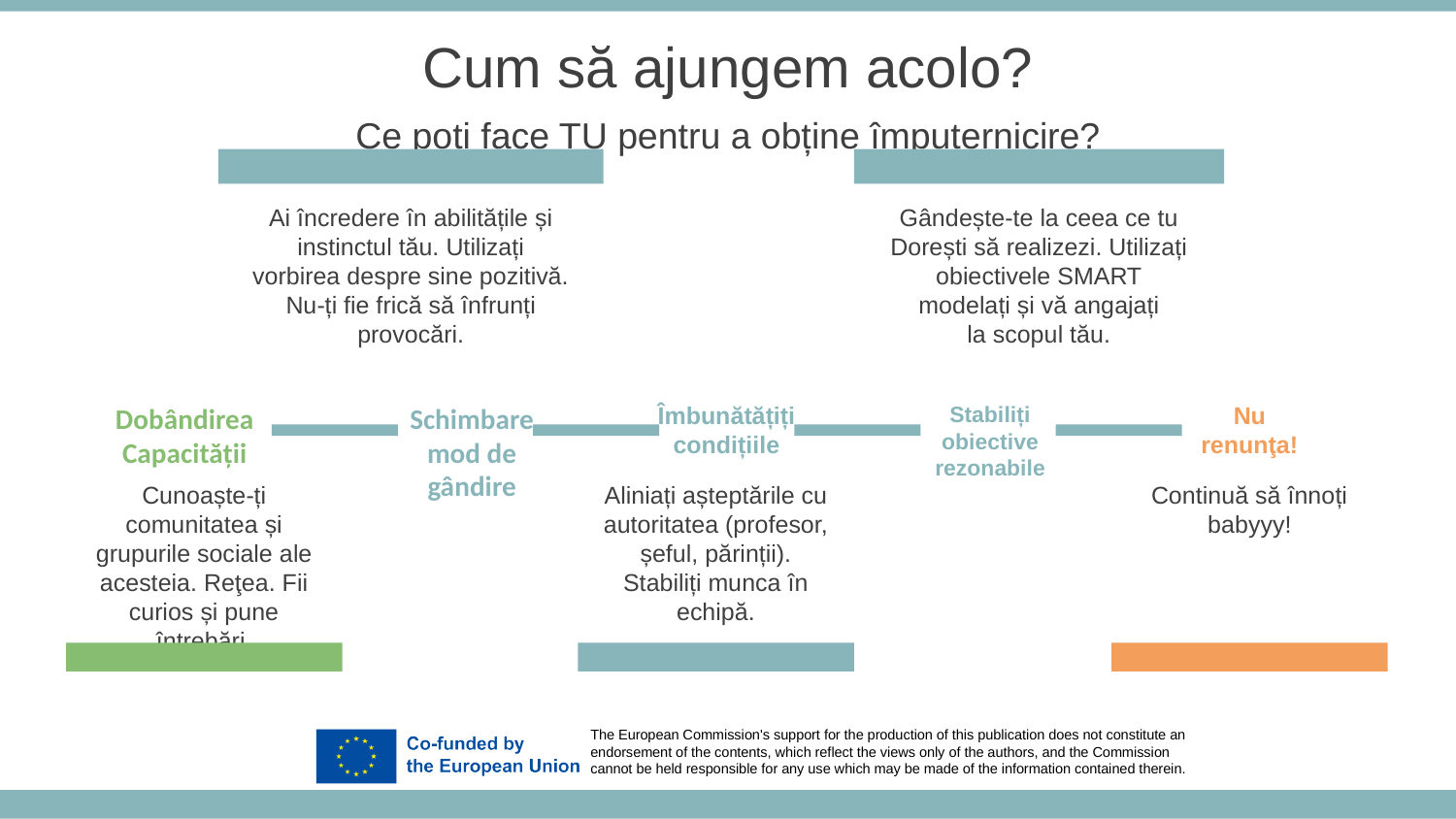

Cum să ajungem acolo?
Ce poți face TU pentru a obține împuternicire?

Gândește-te la ceea ce tu
Dorești să realizezi. Utilizați
obiectivele SMART
modelați și vă angajați
la scopul tău.

Ai încredere în abilitățile și instinctul tău. Utilizați
vorbirea despre sine pozitivă. Nu-ți fie frică să înfrunți
provocări.
Dobândirea
Capacității
Schimbare
mod de gândire
Îmbunătățiți condițiile
Stabiliți obiective rezonabile
Nu renunţa!

Cunoaște-ți comunitatea și grupurile sociale ale acesteia. Reţea. Fii curios și pune întrebări.

Aliniați așteptările cu autoritatea (profesor,
șeful, părinții).
Stabiliți munca în echipă.

Continuă să înnoți
babyyy!